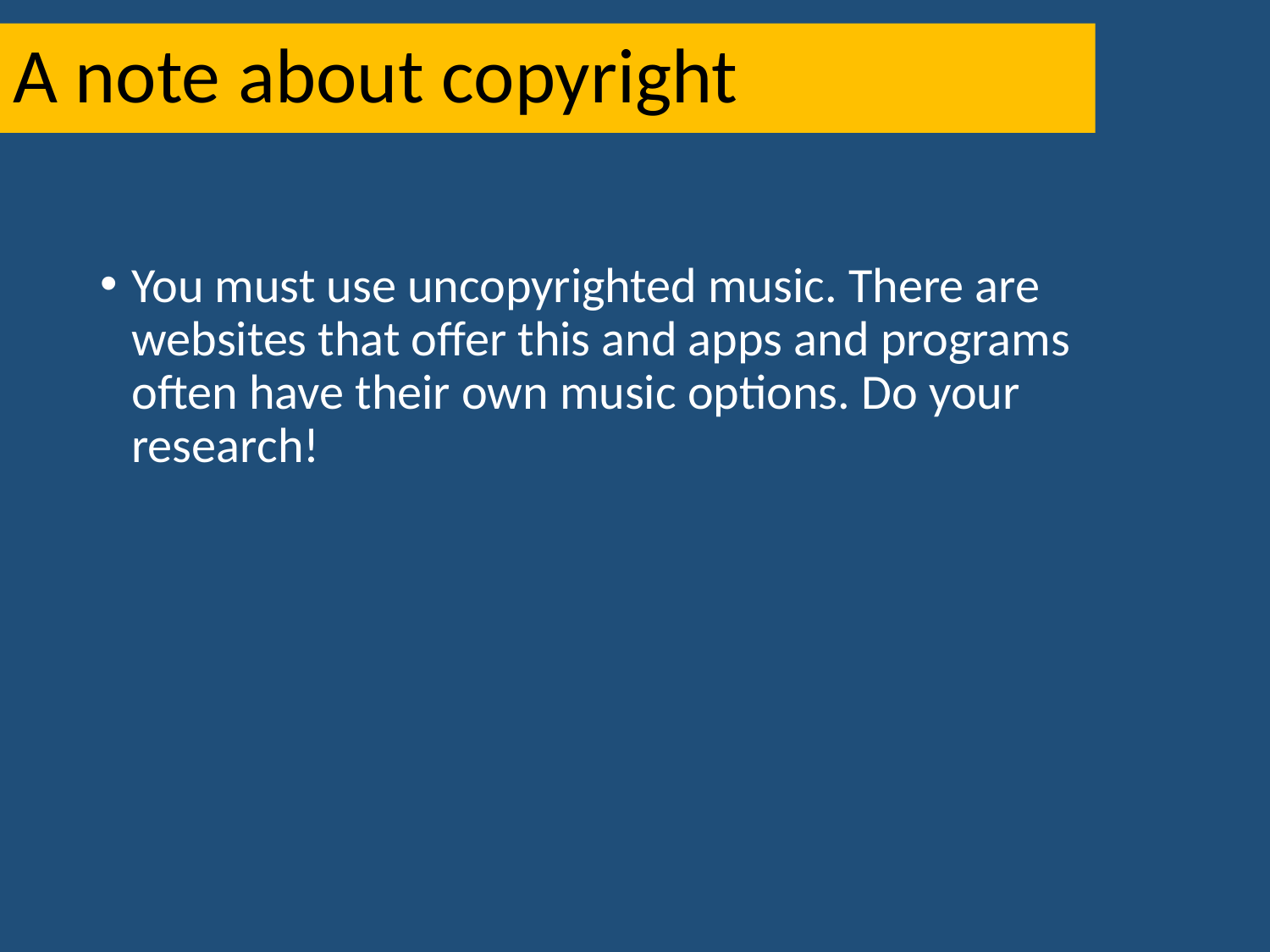

# A note about copyright
You must use uncopyrighted music. There are websites that offer this and apps and programs often have their own music options. Do your research!